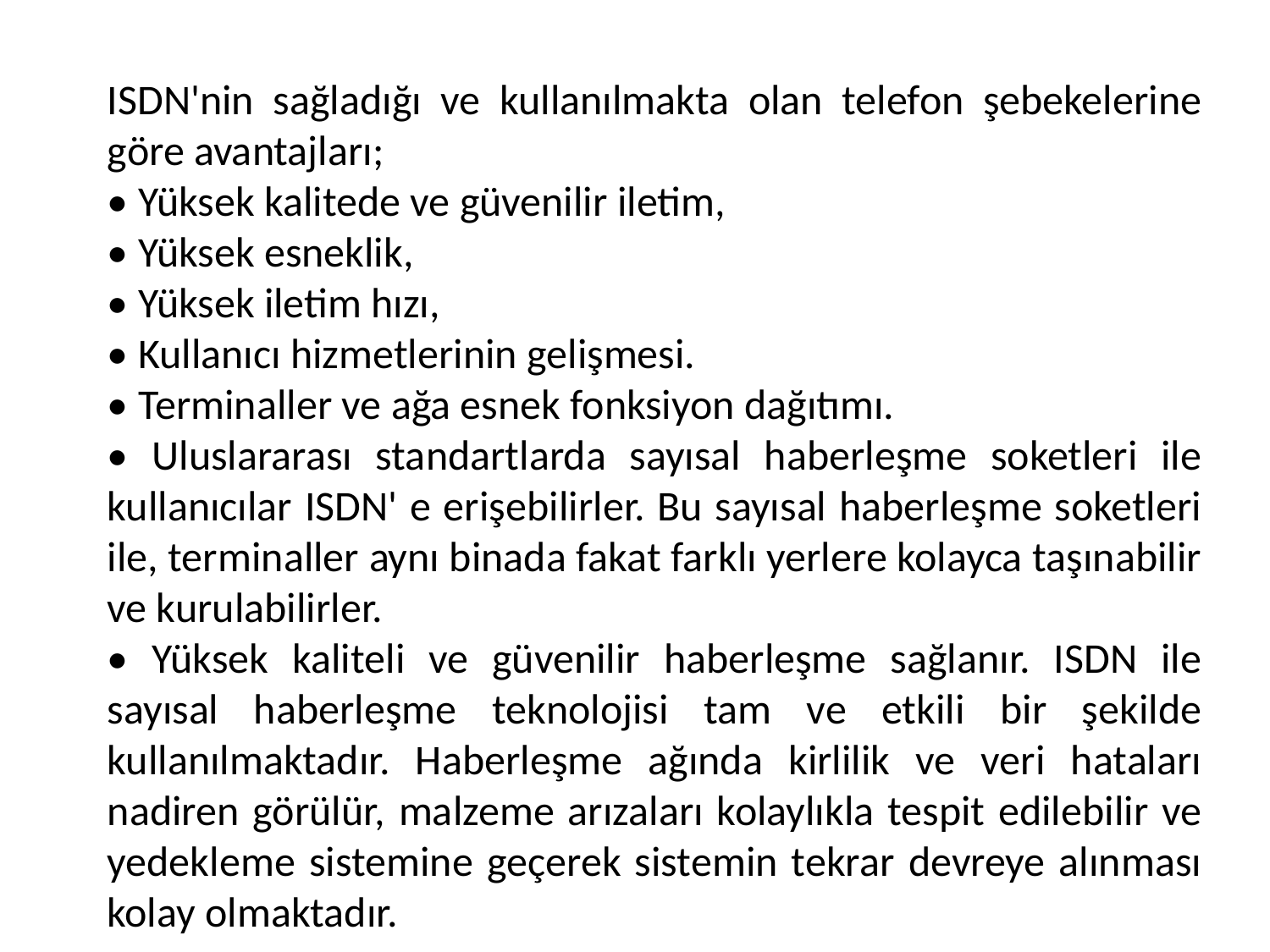

ISDN'nin sağladığı ve kullanılmakta olan telefon şebekelerine göre avantajları;
• Yüksek kalitede ve güvenilir iletim,
• Yüksek esneklik,
• Yüksek iletim hızı,
• Kullanıcı hizmetlerinin gelişmesi.
• Terminaller ve ağa esnek fonksiyon dağıtımı.
• Uluslararası standartlarda sayısal haberleşme soketleri ile kullanıcılar ISDN' e erişebilirler. Bu sayısal haberleşme soketleri ile, terminaller aynı binada fakat farklı yerlere kolayca taşınabilir ve kurulabilirler.
• Yüksek kaliteli ve güvenilir haberleşme sağlanır. ISDN ile sayısal haberleşme teknolojisi tam ve etkili bir şekilde kullanılmaktadır. Haberleşme ağında kirlilik ve veri hataları nadiren görülür, malzeme arızaları kolaylıkla tespit edilebilir ve yedekleme sistemine geçerek sistemin tekrar devreye alınması kolay olmaktadır.